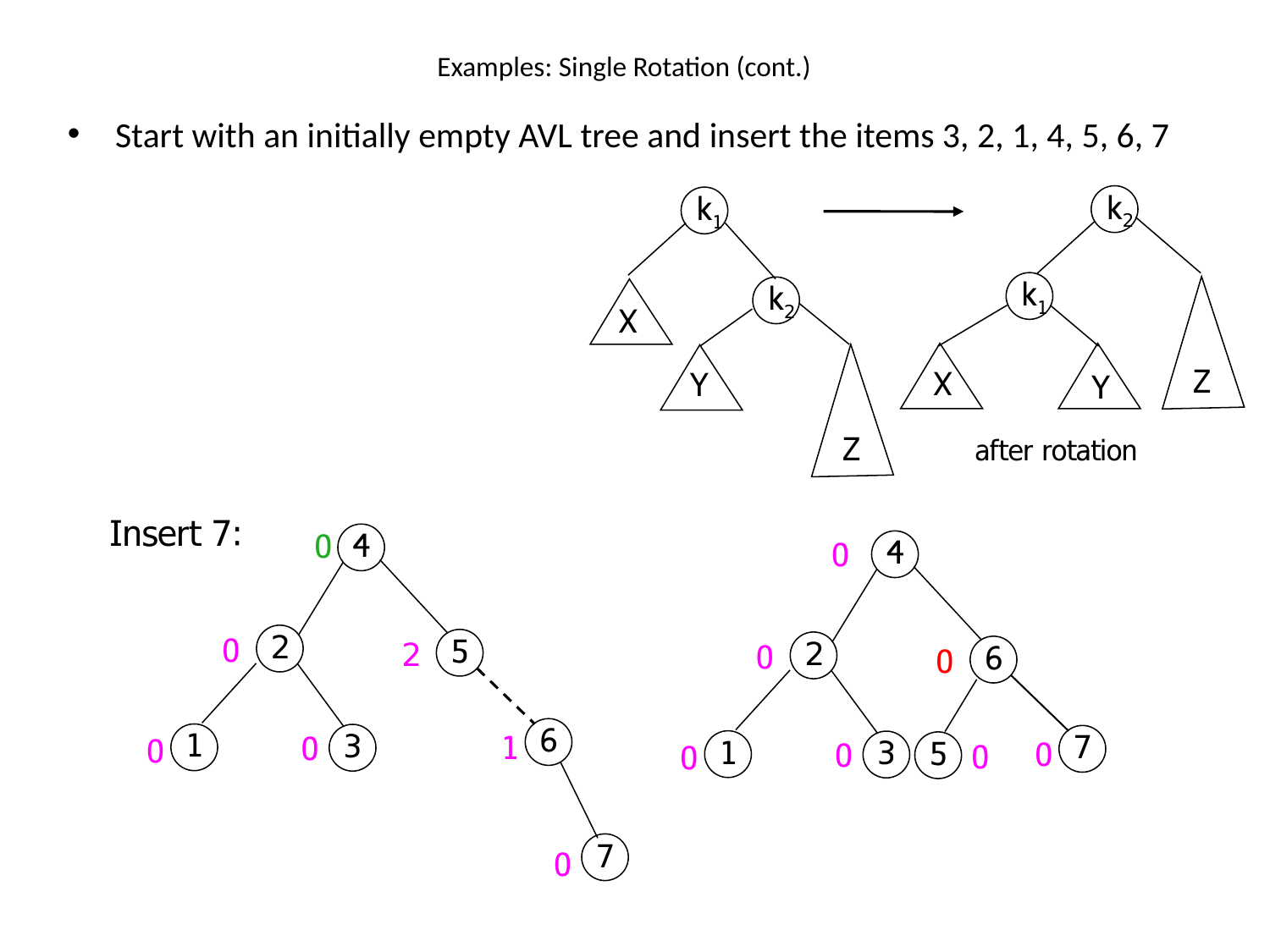

# Examples: Single Rotation (cont.)
Start with an initially empty AVL tree and insert the items 3, 2, 1, 4, 5, 6, 7
k2

k1

k2

X

k1

Z

X

Z

Y
Y
after rotation
Insert 7:
4

0
4

0

2

0
5

2

2
0
6

0

6

1

3

7

1
0
0
1

3

5

0
0
0
0

7

0